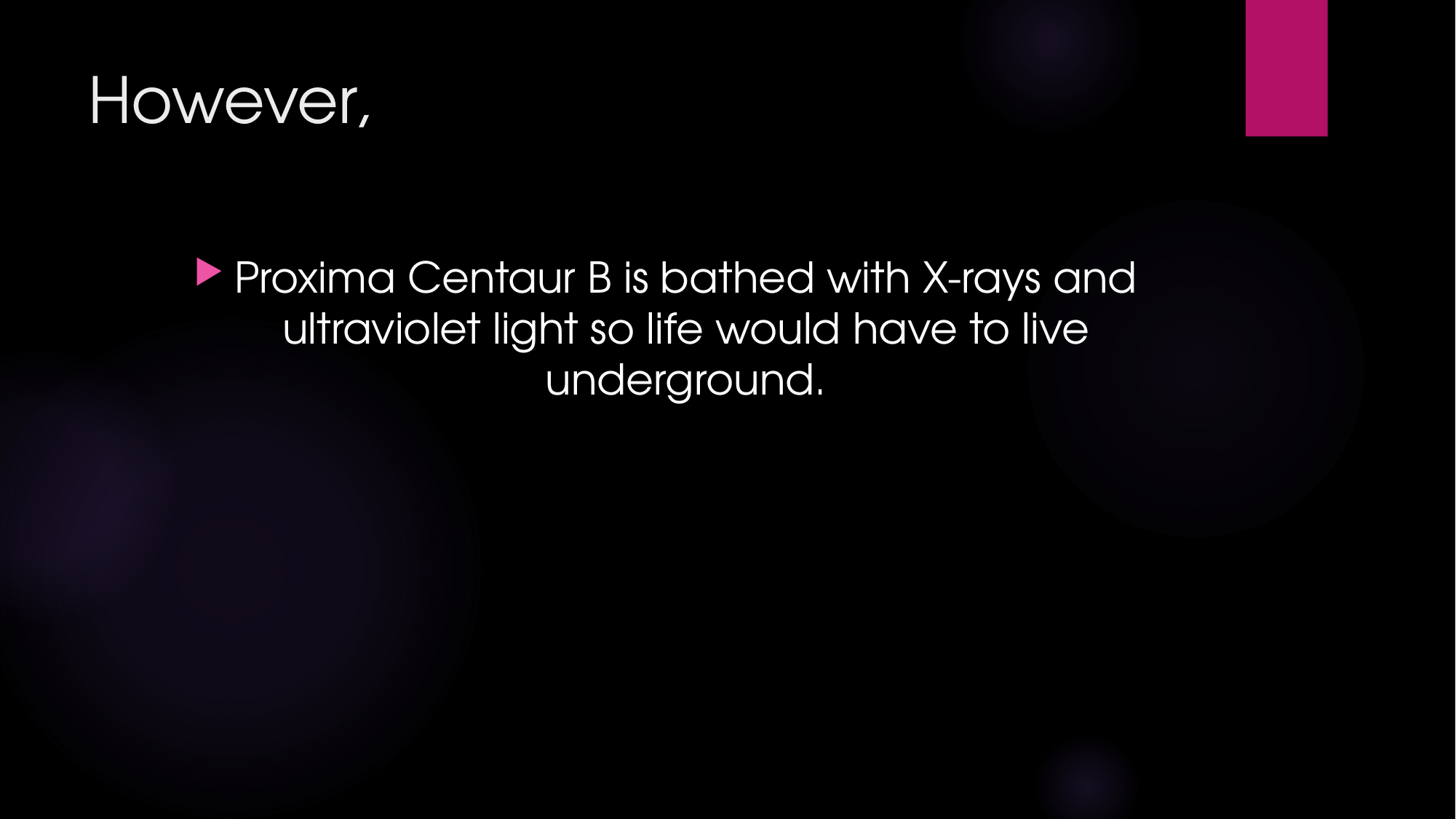

# However,
Proxima Centaur B is bathed with X-rays and ultraviolet light so life would have to live underground.